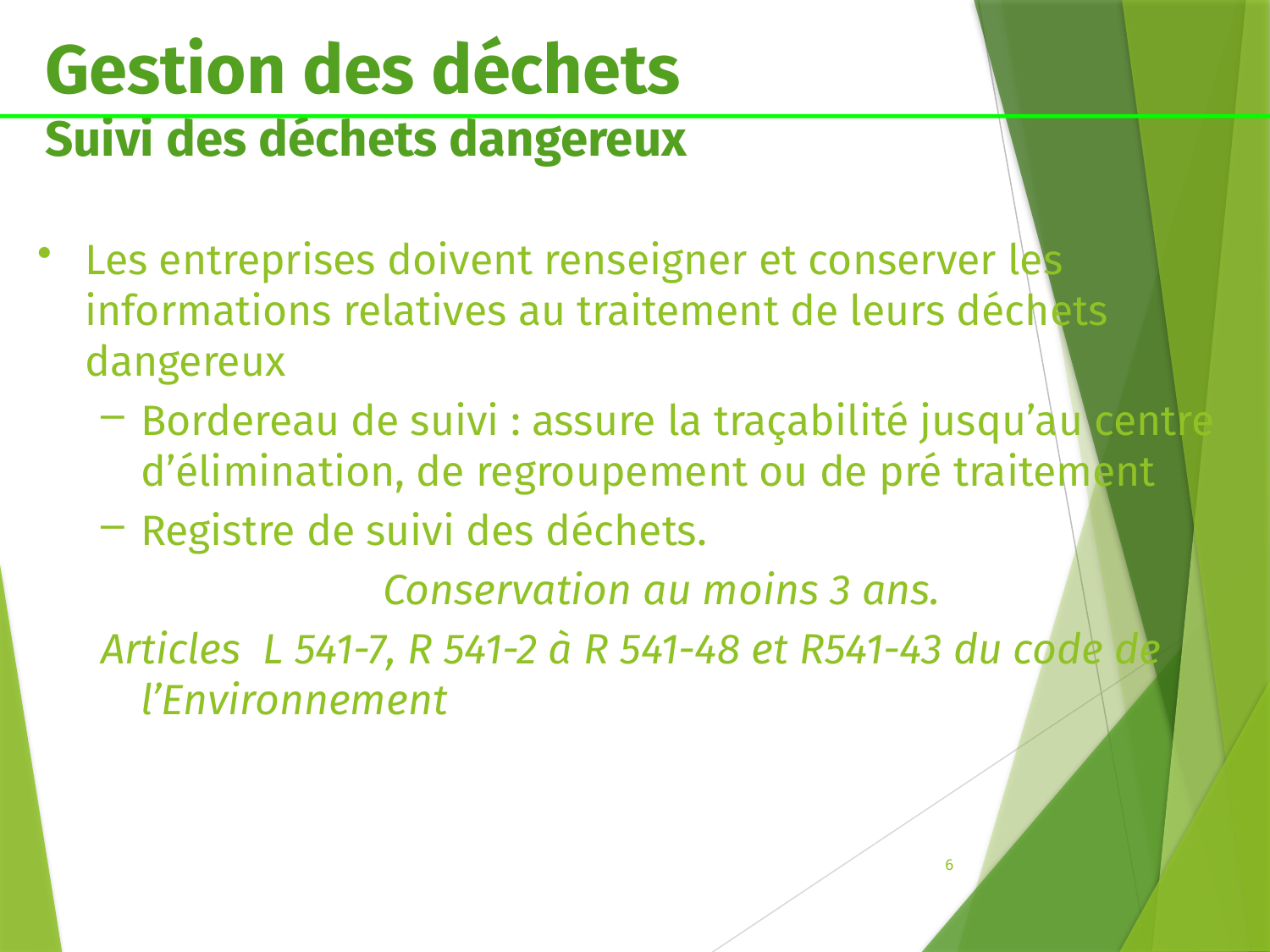

Gestion des déchets
Suivi des déchets dangereux

Les entreprises doivent renseigner et conserver les informations relatives au traitement de leurs déchets dangereux
Bordereau de suivi : assure la traçabilité jusqu’au centre d’élimination, de regroupement ou de pré traitement
Registre de suivi des déchets.
Conservation au moins 3 ans.
Articles  L 541-7, R 541-2 à R 541-48 et R541-43 du code de l’Environnement

6